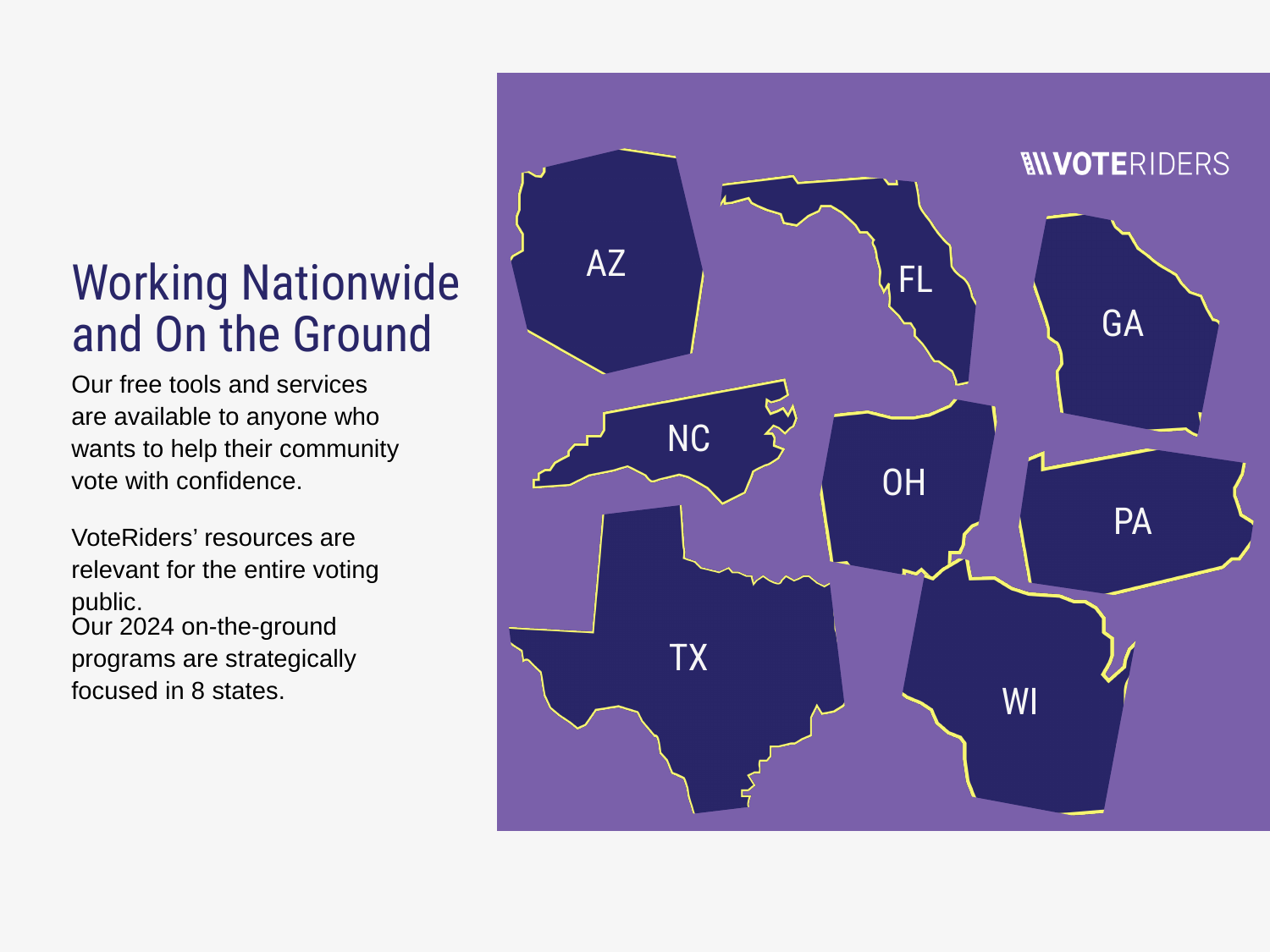

AZ
Working Nationwide and On the Ground
FL
GA
Our free tools and services are available to anyone who wants to help their community vote with confidence.

NC

OH
PA

VoteRiders’ resources are relevant for the entire voting public.

Our 2024 on-the-ground      programs are strategically  focused in 8 states.
TX
WI